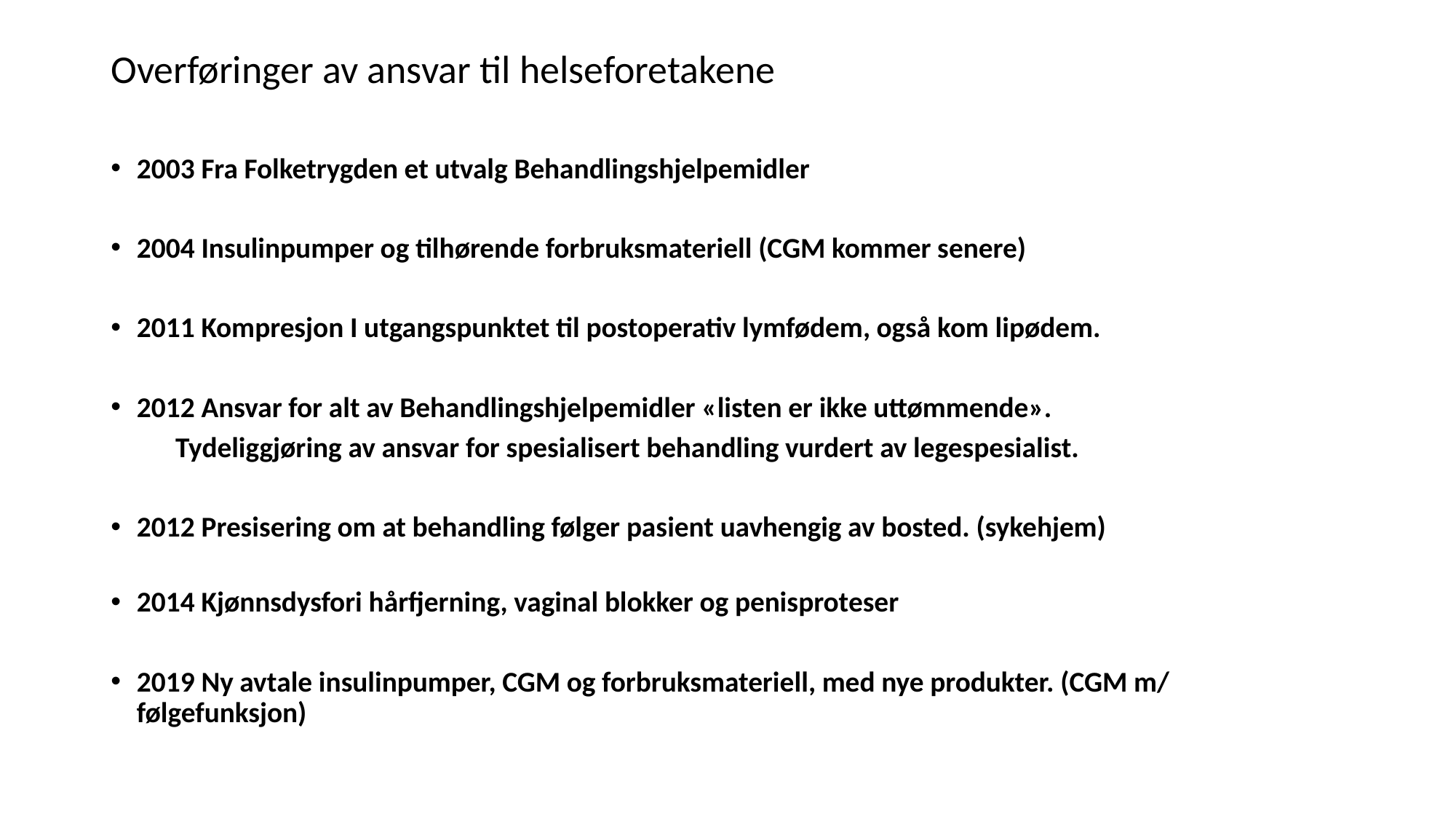

# Overføringer av ansvar til helseforetakene

2003 Fra Folketrygden et utvalg Behandlingshjelpemidler

2004 Insulinpumper og tilhørende forbruksmateriell (CGM kommer senere)

2011 Kompresjon I utgangspunktet til postoperativ lymfødem, også kom lipødem.

2012 Ansvar for alt av Behandlingshjelpemidler «listen er ikke uttømmende».
	Tydeliggjøring av ansvar for spesialisert behandling vurdert av legespesialist.

2012 Presisering om at behandling følger pasient uavhengig av bosted. (sykehjem)

2014 Kjønnsdysfori hårfjerning, vaginal blokker og penisproteser

2019 Ny avtale insulinpumper, CGM og forbruksmateriell, med nye produkter. (CGM m/ følgefunksjon)